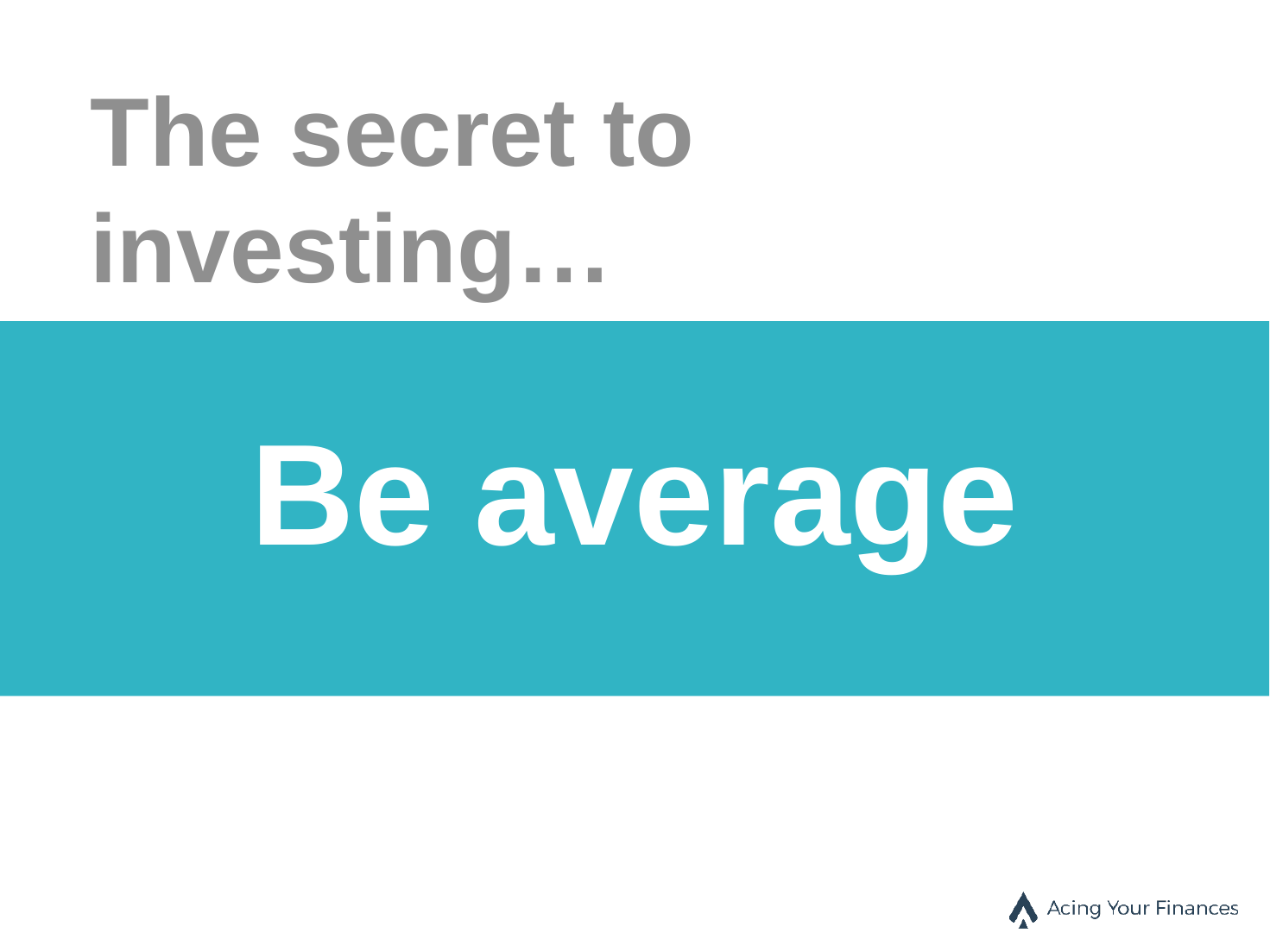

# The secret to investing…

Be average